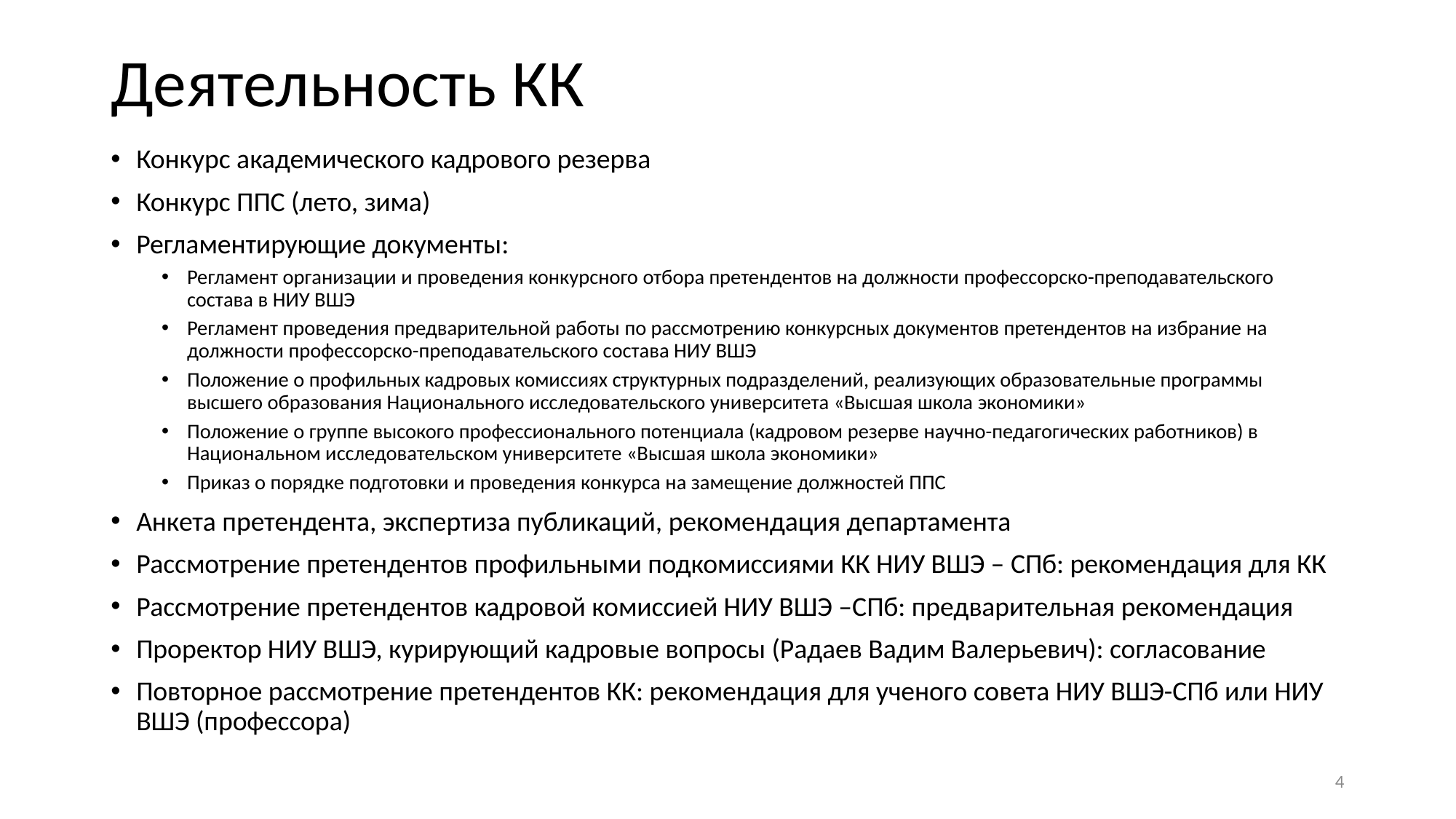

# Деятельность КК
Конкурс академического кадрового резерва
Конкурс ППС (лето, зима)
Регламентирующие документы:
Регламент организации и проведения конкурсного отбора претендентов на должности профессорско-преподавательского состава в НИУ ВШЭ
Регламент проведения предварительной работы по рассмотрению конкурсных документов претендентов на избрание на должности профессорско-преподавательского состава НИУ ВШЭ
Положение о профильных кадровых комиссиях структурных подразделений, реализующих образовательные программы высшего образования Национального исследовательского университета «Высшая школа экономики»
Положение о группе высокого профессионального потенциала (кадровом резерве научно-педагогических работников) в Национальном исследовательском университете «Высшая школа экономики»
Приказ о порядке подготовки и проведения конкурса на замещение должностей ППС
Анкета претендента, экспертиза публикаций, рекомендация департамента
Рассмотрение претендентов профильными подкомиссиями КК НИУ ВШЭ – СПб: рекомендация для КК
Рассмотрение претендентов кадровой комиссией НИУ ВШЭ –СПб: предварительная рекомендация
Проректор НИУ ВШЭ, курирующий кадровые вопросы (Радаев Вадим Валерьевич): согласование
Повторное рассмотрение претендентов КК: рекомендация для ученого совета НИУ ВШЭ-СПб или НИУ ВШЭ (профессора)
4